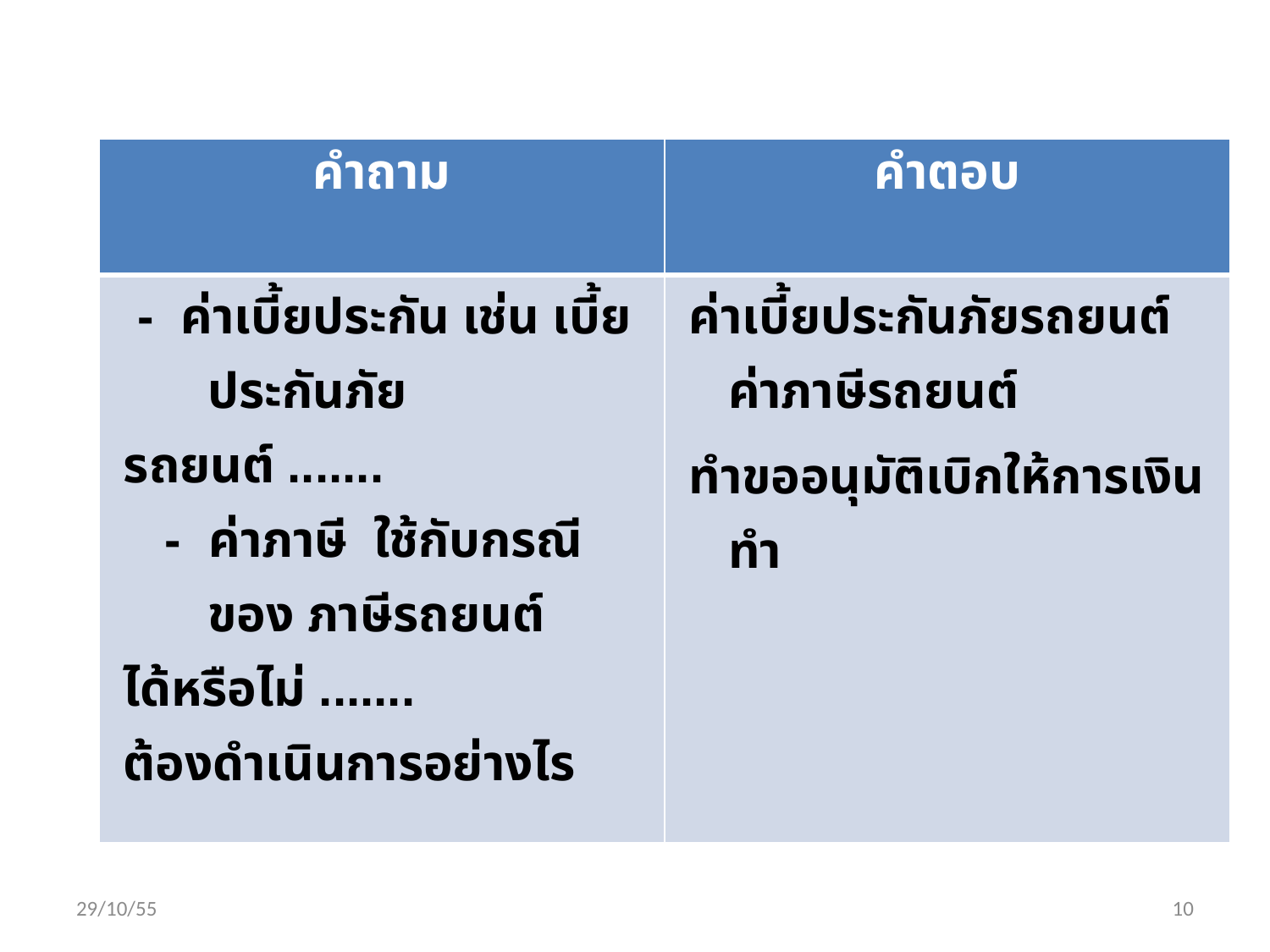

| คำถาม | คำตอบ |
| --- | --- |
| - ค่าเบี้ยประกัน เช่น เบี้ยประกันภัย รถยนต์ ....... - ค่าภาษี ใช้กับกรณีของ ภาษีรถยนต์ ได้หรือไม่ ....... ต้องดำเนินการอย่างไร | ค่าเบี้ยประกันภัยรถยนต์ ค่าภาษีรถยนต์ ทำขออนุมัติเบิกให้การเงินทำ |
29/10/55

10